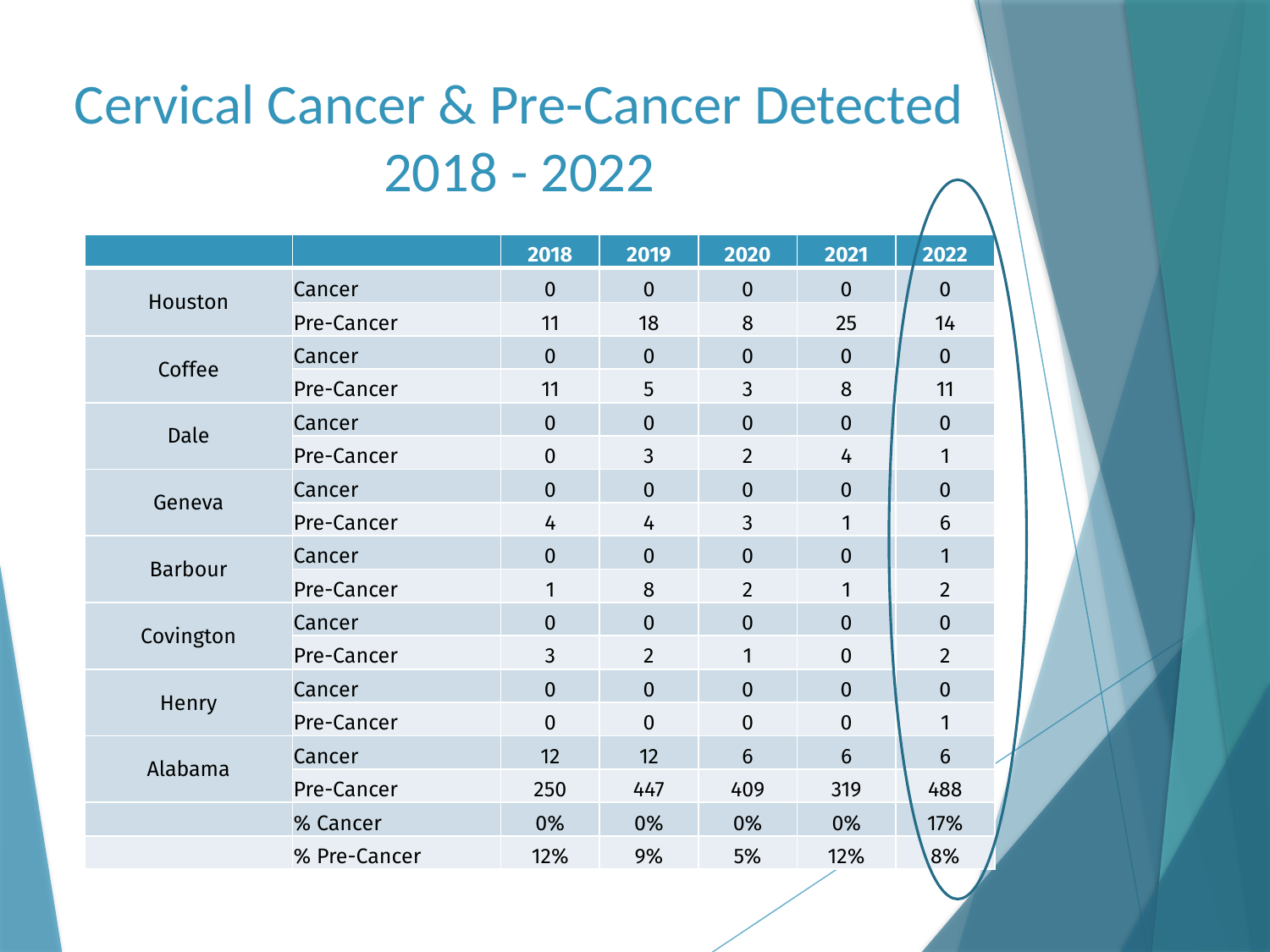

# Cervical Cancer & Pre-Cancer Detected 2018 - 2022

|  |  | 2018 | 2019 | 2020 | 2021 | 2022 |
| --- | --- | --- | --- | --- | --- | --- |
| Houston | Cancer | 0 | 0 | 0 | 0 | 0 |
|  | Pre-Cancer | 11 | 18 | 8 | 25 | 14 |
| Coffee | Cancer | 0 | 0 | 0 | 0 | 0 |
|  | Pre-Cancer | 11 | 5 | 3 | 8 | 11 |
| Dale | Cancer | 0 | 0 | 0 | 0 | 0 |
|  | Pre-Cancer | 0 | 3 | 2 | 4 | 1 |
| Geneva | Cancer | 0 | 0 | 0 | 0 | 0 |
|  | Pre-Cancer | 4 | 4 | 3 | 1 | 6 |
| Barbour | Cancer | 0 | 0 | 0 | 0 | 1 |
|  | Pre-Cancer | 1 | 8 | 2 | 1 | 2 |
| Covington | Cancer | 0 | 0 | 0 | 0 | 0 |
|  | Pre-Cancer | 3 | 2 | 1 | 0 | 2 |
| Henry | Cancer | 0 | 0 | 0 | 0 | 0 |
|  | Pre-Cancer | 0 | 0 | 0 | 0 | 1 |
| Alabama | Cancer | 12 | 12 | 6 | 6 | 6 |
|  | Pre-Cancer | 250 | 447 | 409 | 319 | 488 |
|  | % Cancer | 0% | 0% | 0% | 0% | 17% |
|  | % Pre-Cancer | 12% | 9% | 5% | 12% | 8% |